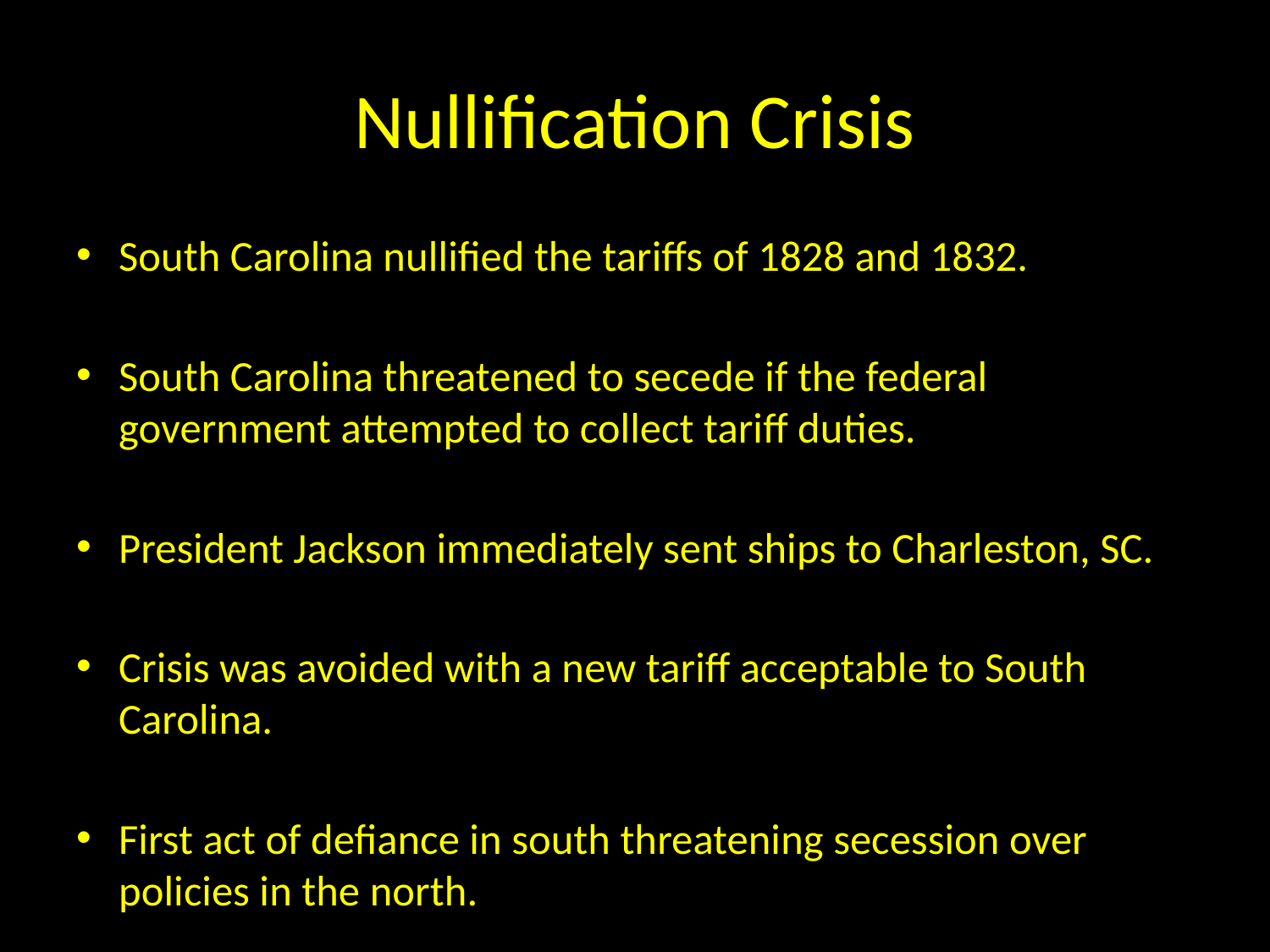

# Nullification Crisis
South Carolina nullified the tariffs of 1828 and 1832.

South Carolina threatened to secede if the federal government attempted to collect tariff duties.

President Jackson immediately sent ships to Charleston, SC.

Crisis was avoided with a new tariff acceptable to South Carolina.

First act of defiance in south threatening secession over policies in the north.